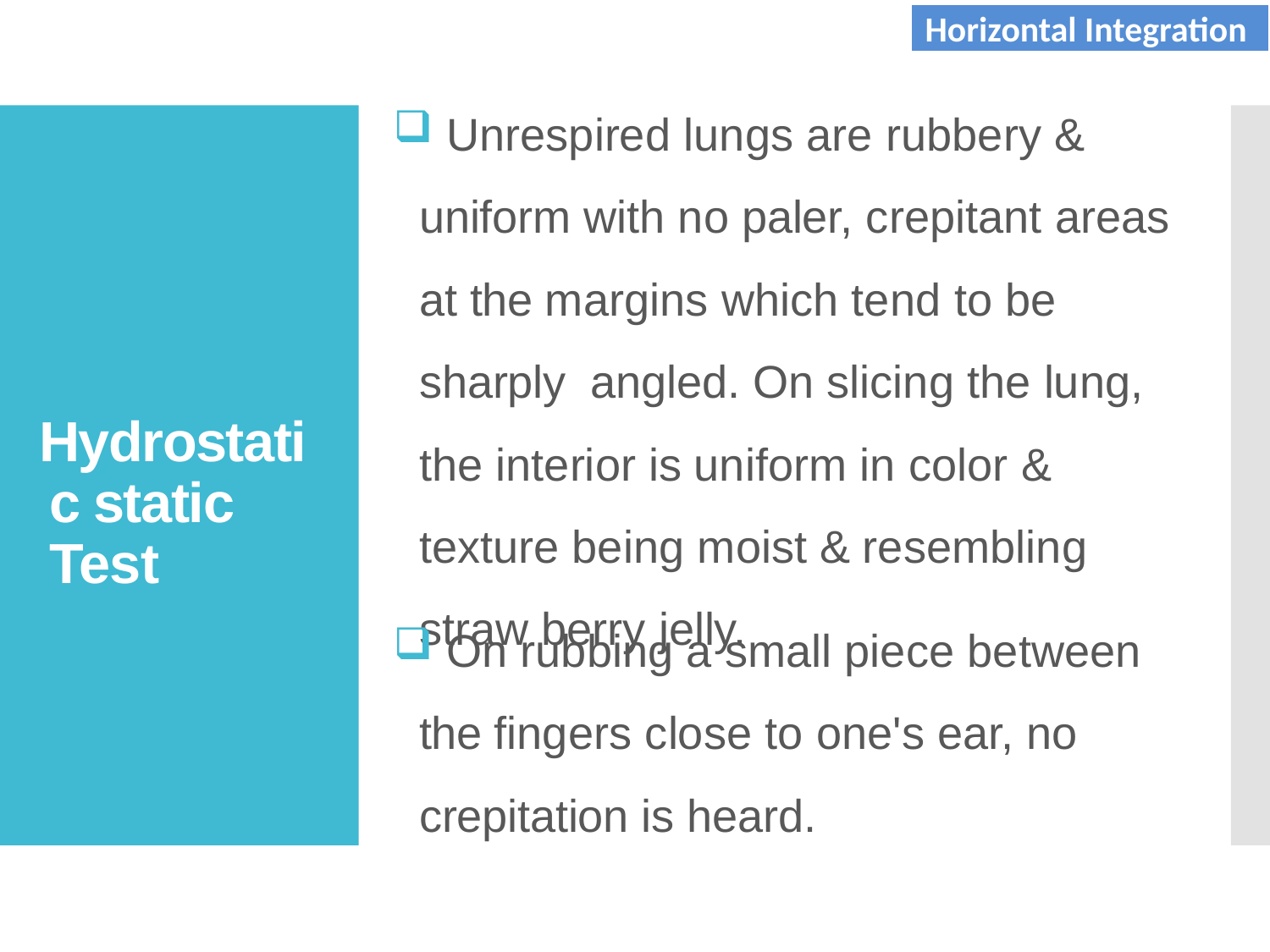

Horizontal Integration
Core Concept
	Unrespired lungs are rubbery & uniform with no paler, crepitant areas at the margins which tend to be sharply angled. On slicing the lung, the interior is uniform in color & texture being moist & resembling straw berry jelly.
# Hydrostatic static Test
	On rubbing a small piece between the fingers close to one's ear, no crepitation is heard.